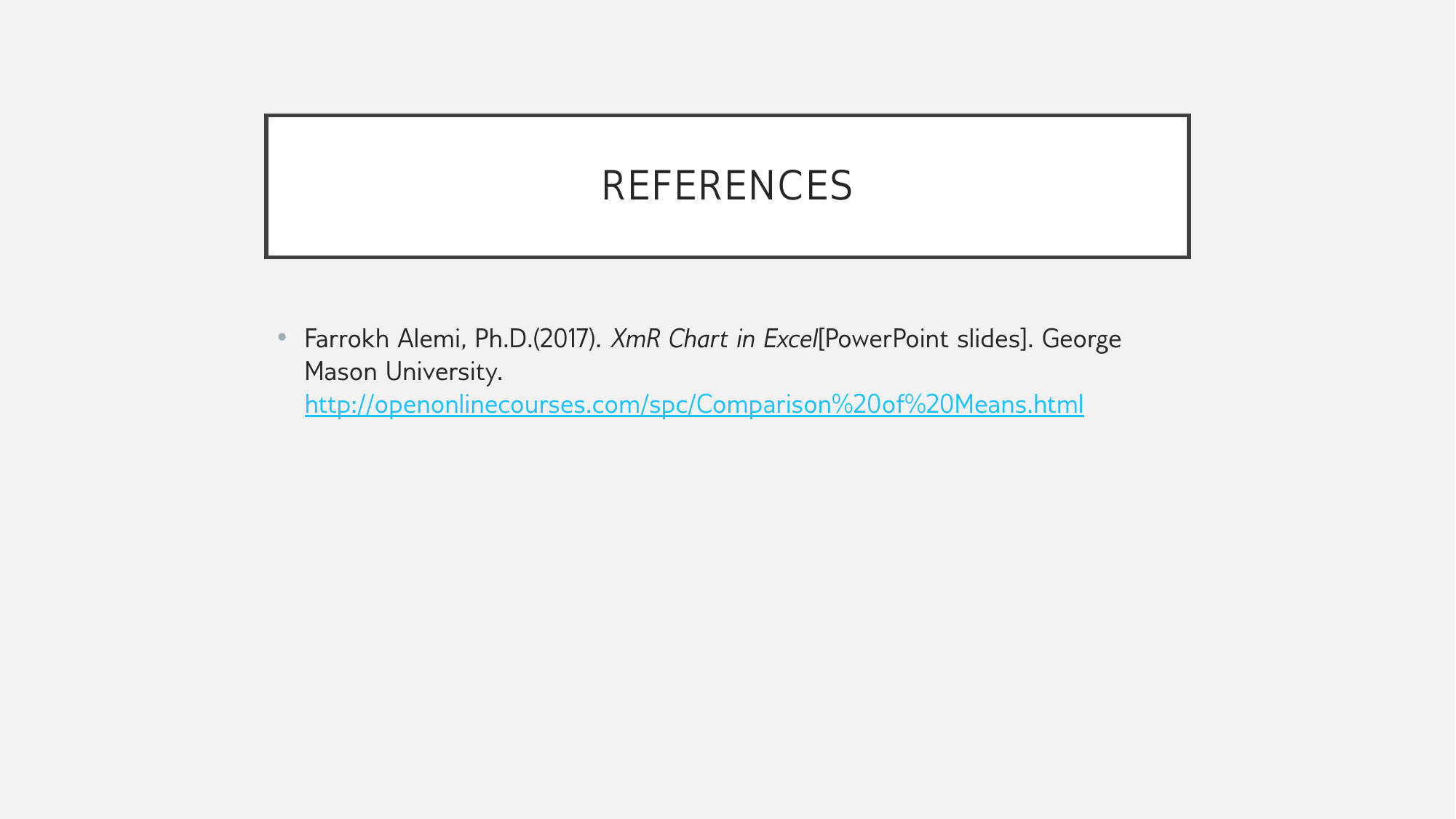

# References
Farrokh Alemi, Ph.D.(2017). XmR Chart in Excel[PowerPoint slides]. George Mason University. http://openonlinecourses.com/spc/Comparison%20of%20Means.html